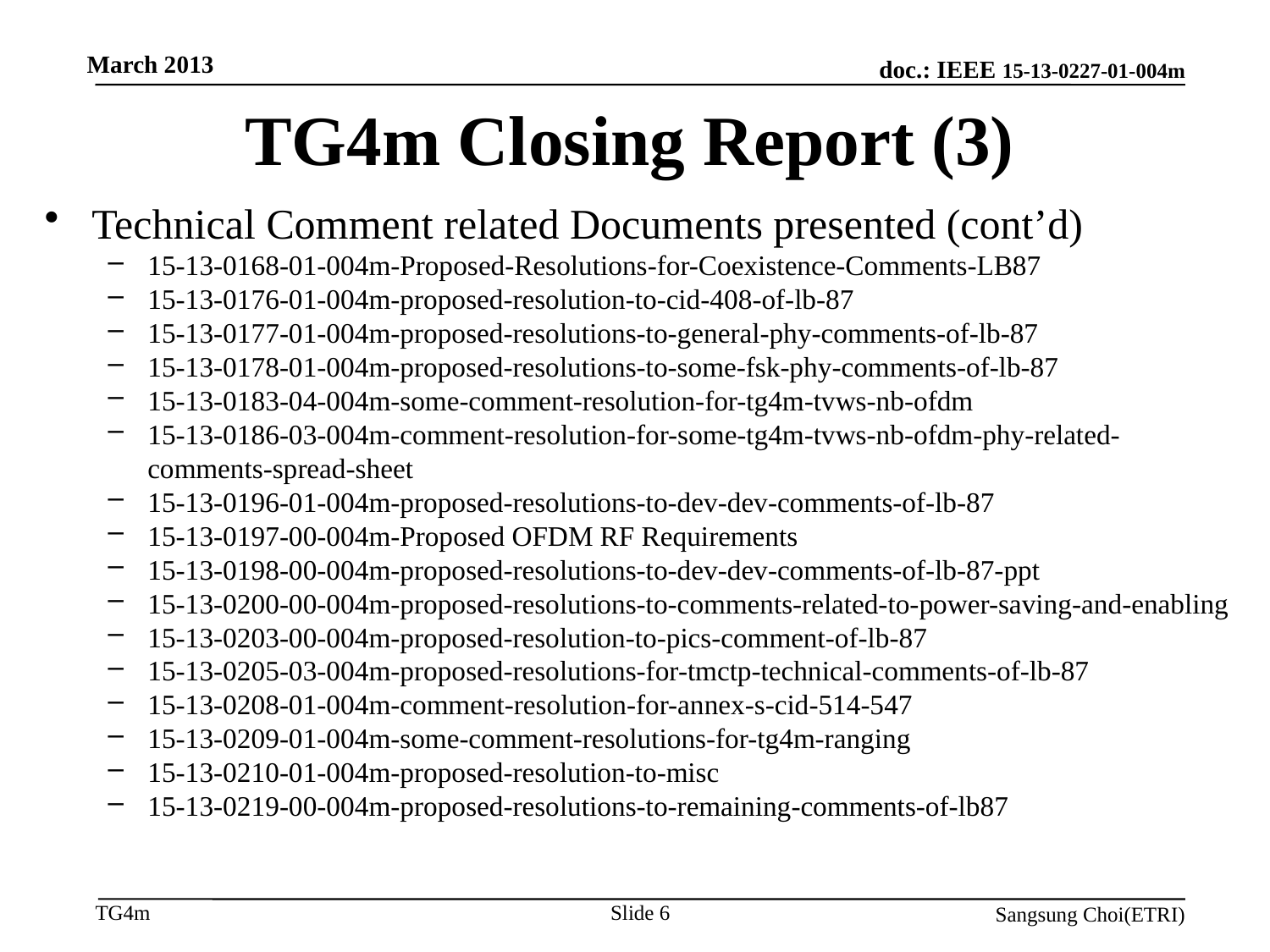

March 2013
# TG4m Closing Report (3)
Technical Comment related Documents presented (cont’d)
15-13-0168-01-004m-Proposed-Resolutions-for-Coexistence-Comments-LB87
15-13-0176-01-004m-proposed-resolution-to-cid-408-of-lb-87
15-13-0177-01-004m-proposed-resolutions-to-general-phy-comments-of-lb-87
15-13-0178-01-004m-proposed-resolutions-to-some-fsk-phy-comments-of-lb-87
15-13-0183-04-004m-some-comment-resolution-for-tg4m-tvws-nb-ofdm
15-13-0186-03-004m-comment-resolution-for-some-tg4m-tvws-nb-ofdm-phy-related-comments-spread-sheet
15-13-0196-01-004m-proposed-resolutions-to-dev-dev-comments-of-lb-87
15-13-0197-00-004m-Proposed OFDM RF Requirements
15-13-0198-00-004m-proposed-resolutions-to-dev-dev-comments-of-lb-87-ppt
15-13-0200-00-004m-proposed-resolutions-to-comments-related-to-power-saving-and-enabling
15-13-0203-00-004m-proposed-resolution-to-pics-comment-of-lb-87
15-13-0205-03-004m-proposed-resolutions-for-tmctp-technical-comments-of-lb-87
15-13-0208-01-004m-comment-resolution-for-annex-s-cid-514-547
15-13-0209-01-004m-some-comment-resolutions-for-tg4m-ranging
15-13-0210-01-004m-proposed-resolution-to-misc
15-13-0219-00-004m-proposed-resolutions-to-remaining-comments-of-lb87
Slide 6
Sangsung Choi(ETRI)